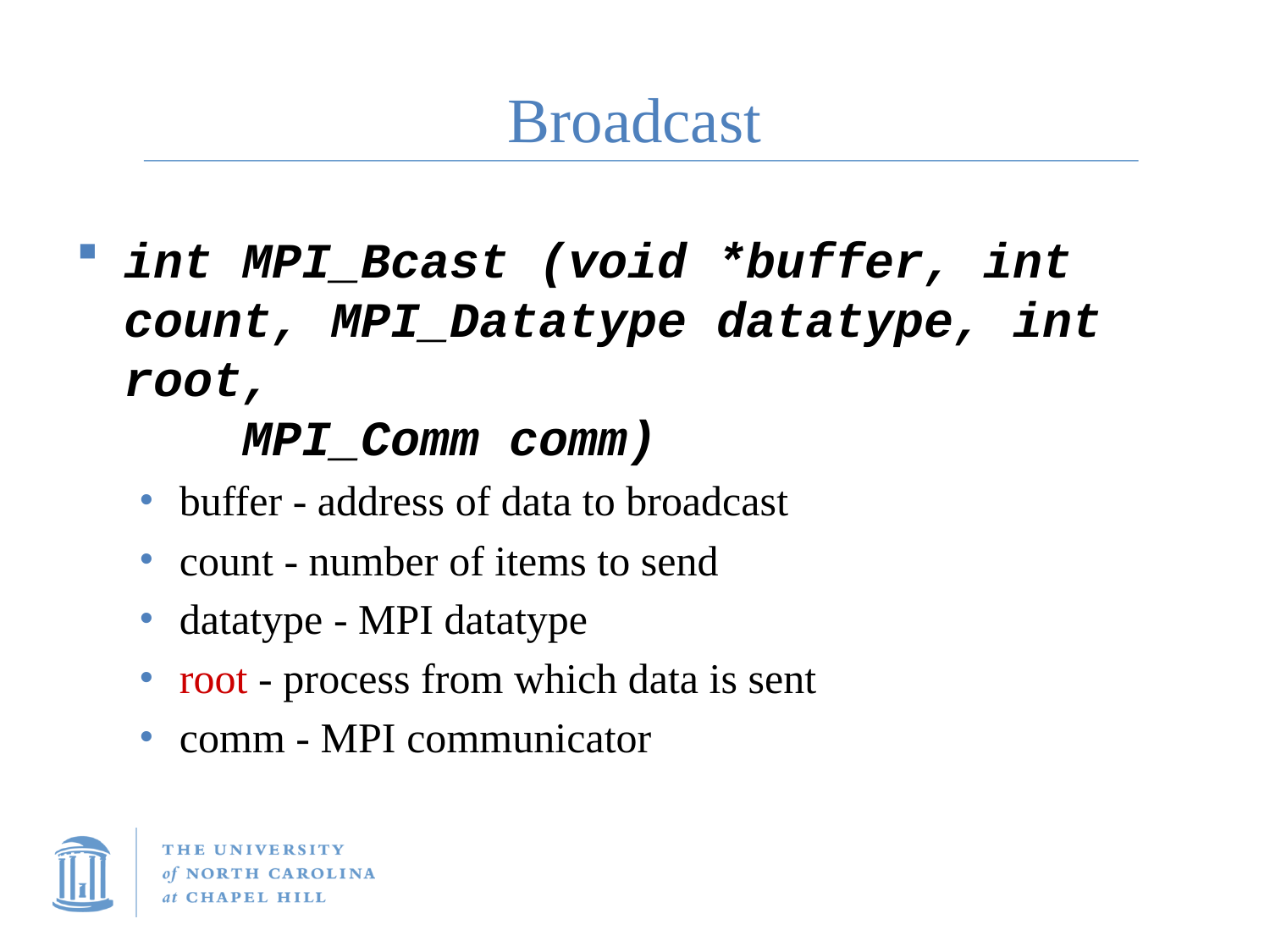

# Broadcast
int MPI_Bcast (void *buffer, int count, MPI_Datatype datatype, int root,                                    MPI_Comm comm)
buffer - address of data to broadcast
count - number of items to send
datatype - MPI datatype
root - process from which data is sent
comm - MPI communicator